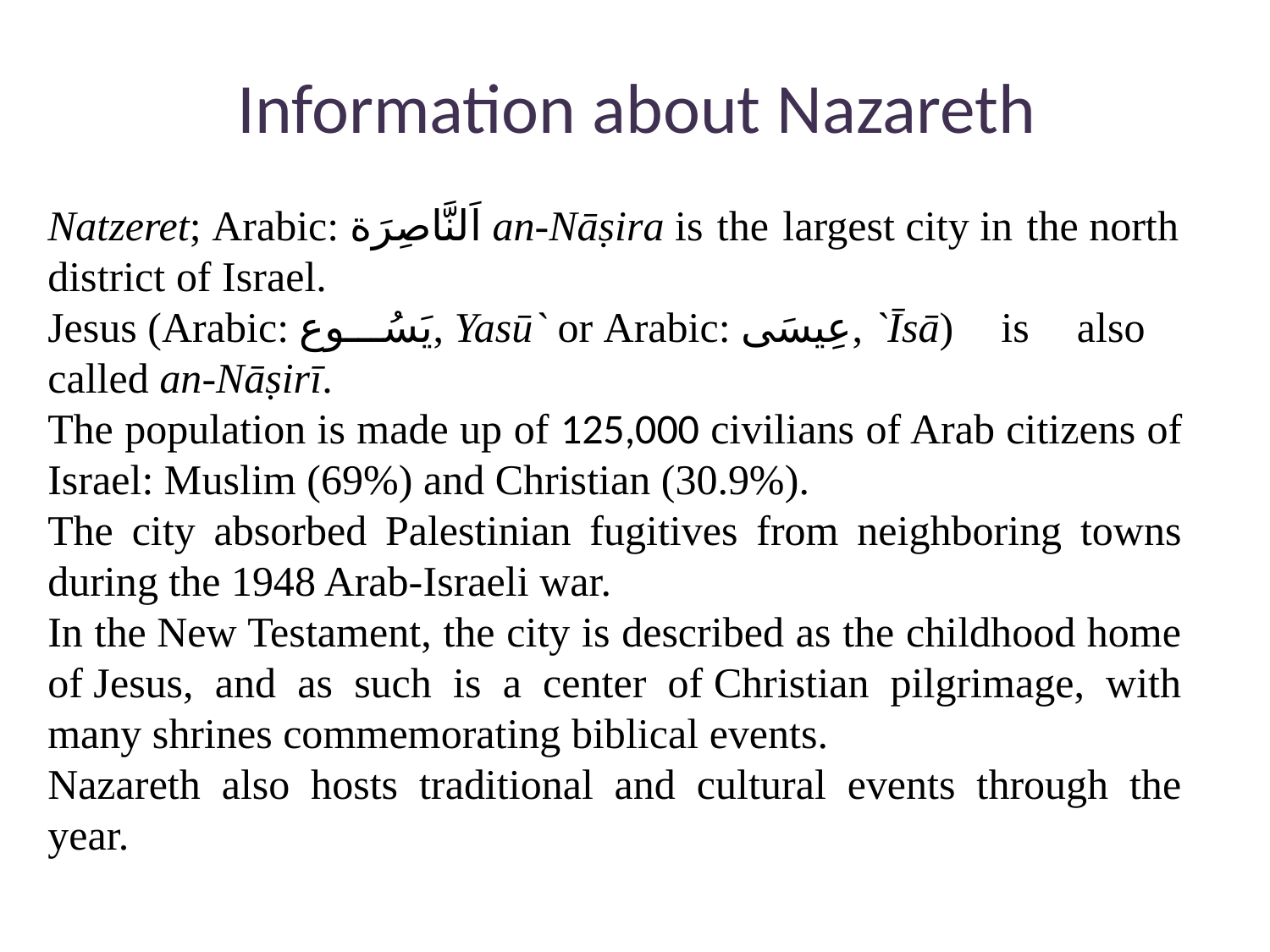

Information about Nazareth

Natzeret; Arabic: اَلنَّاصِرَة‎ an-Nāṣira is the largest city in the north district of Israel.
Jesus (Arabic: يَسُوع‎, Yasū` or Arabic: عِيسَى‎, `Īsā) is also called an-Nāṣirī.
The population is made up of 125,000 civilians of Arab citizens of Israel: Muslim (69%) and Christian (30.9%).
The city absorbed Palestinian fugitives from neighboring towns during the 1948 Arab-Israeli war.
In the New Testament, the city is described as the childhood home of Jesus, and as such is a center of Christian pilgrimage, with many shrines commemorating biblical events.
Nazareth also hosts traditional and cultural events through the year.